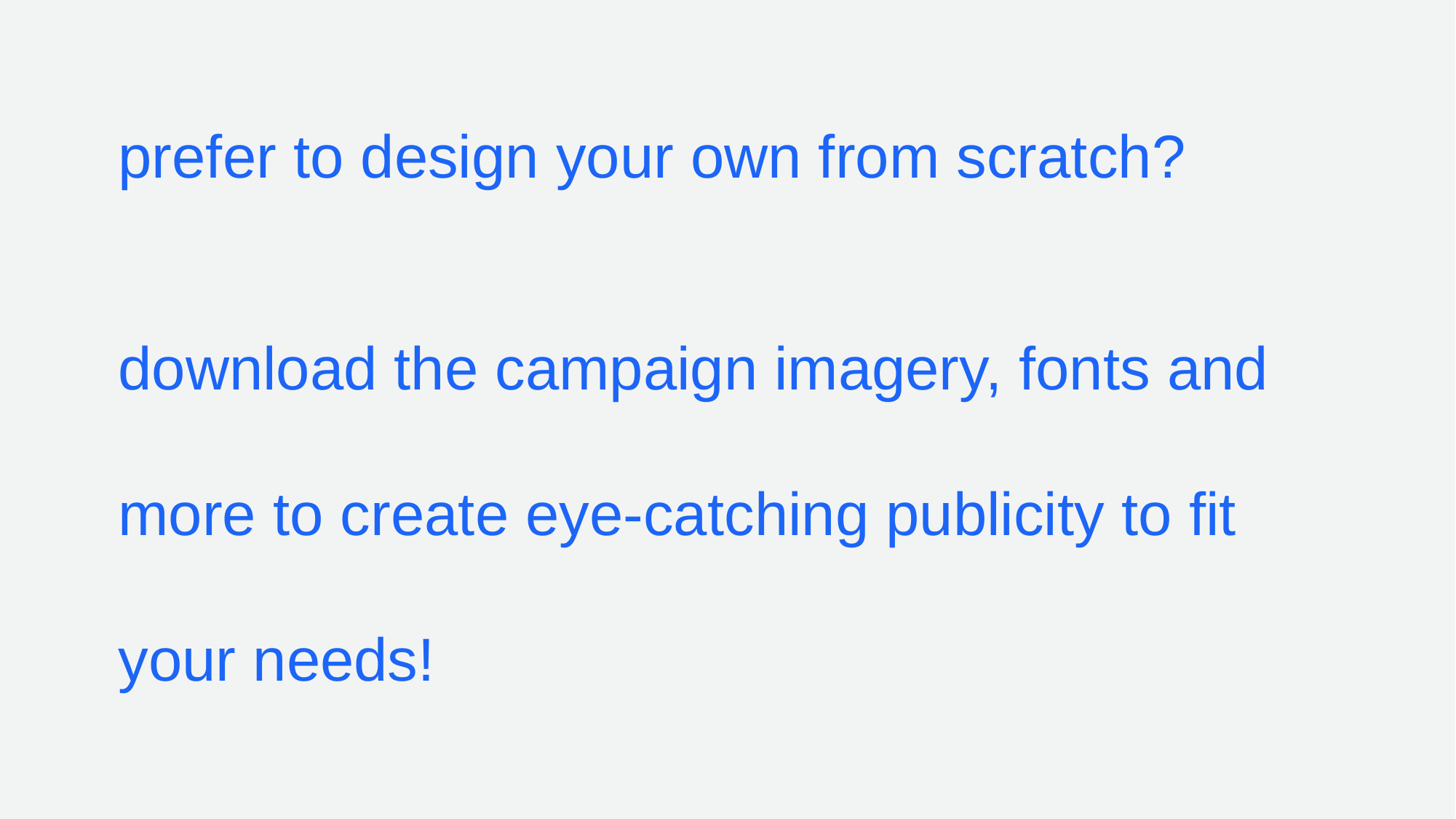

prefer to design your own from scratch?

download the campaign imagery, fonts and more to create eye-catching publicity to fit your needs!